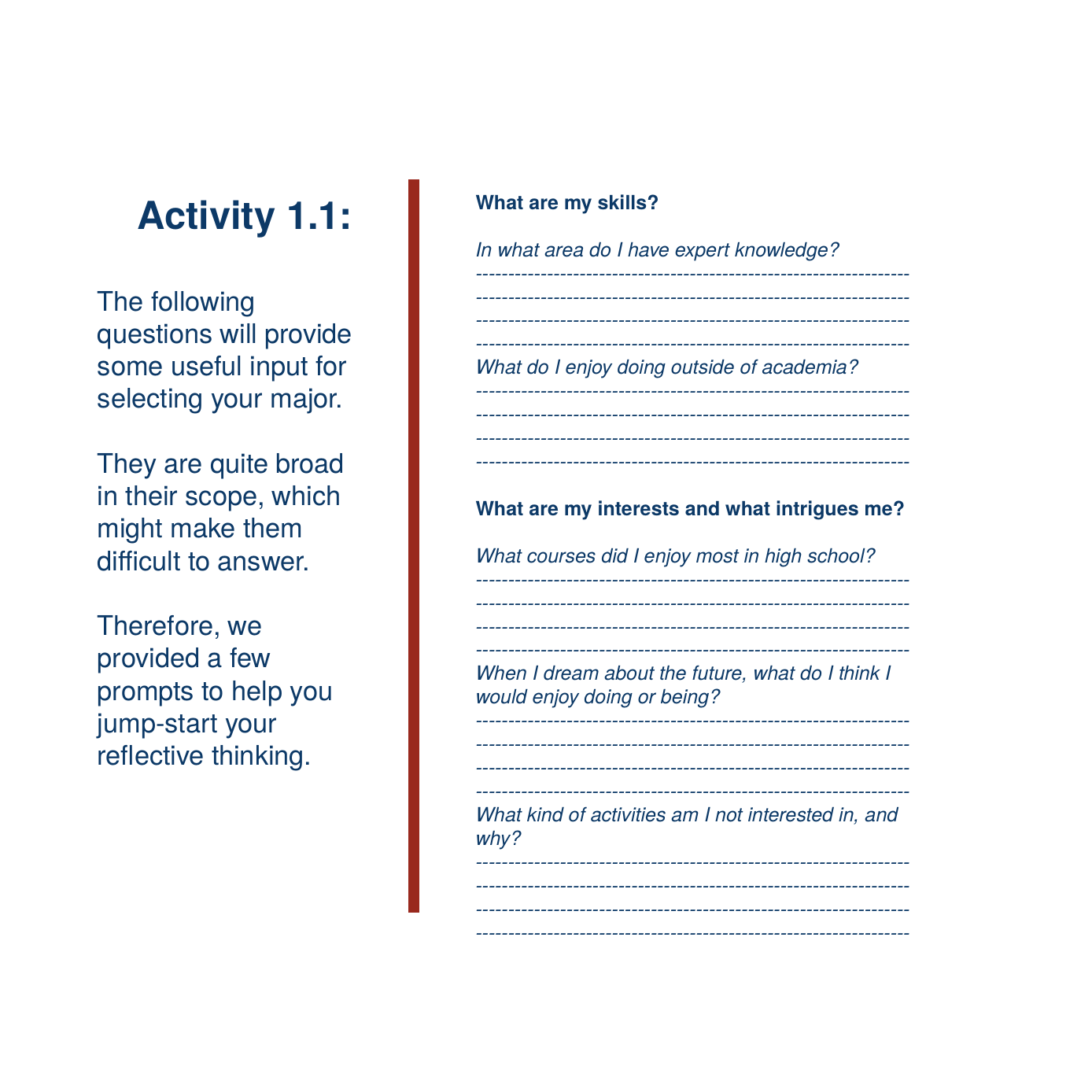

What are my skills?

In what area do I have expert knowledge?
----------------------------------------------------------------------------------------------------------------------------------------------------------------------------------------------------------------------------------------------------------------------------
What do I enjoy doing outside of academia?
----------------------------------------------------------------------------------------------------------------------------------------------------------------------------------------------------------------------------------------------------------------------------

What are my interests and what intrigues me?

What courses did I enjoy most in high school?
----------------------------------------------------------------------------------------------------------------------------------------------------------------------------------------------------------------------------------------------------------------------------
When I dream about the future, what do I think I would enjoy doing or being?
----------------------------------------------------------------------------------------------------------------------------------------------------------------------------------------------------------------------------------------------------------------------------
What kind of activities am I not interested in, and why?
----------------------------------------------------------------------------------------------------------------------------------------------------------------------------------------------------------------------------------------------------------------------------
Activity 1.1:

The following  questions will provide some useful input for selecting your major.

They are quite broad in their scope, which might make them difficult to answer.

Therefore, we provided a few prompts to help you jump-start your reflective thinking.